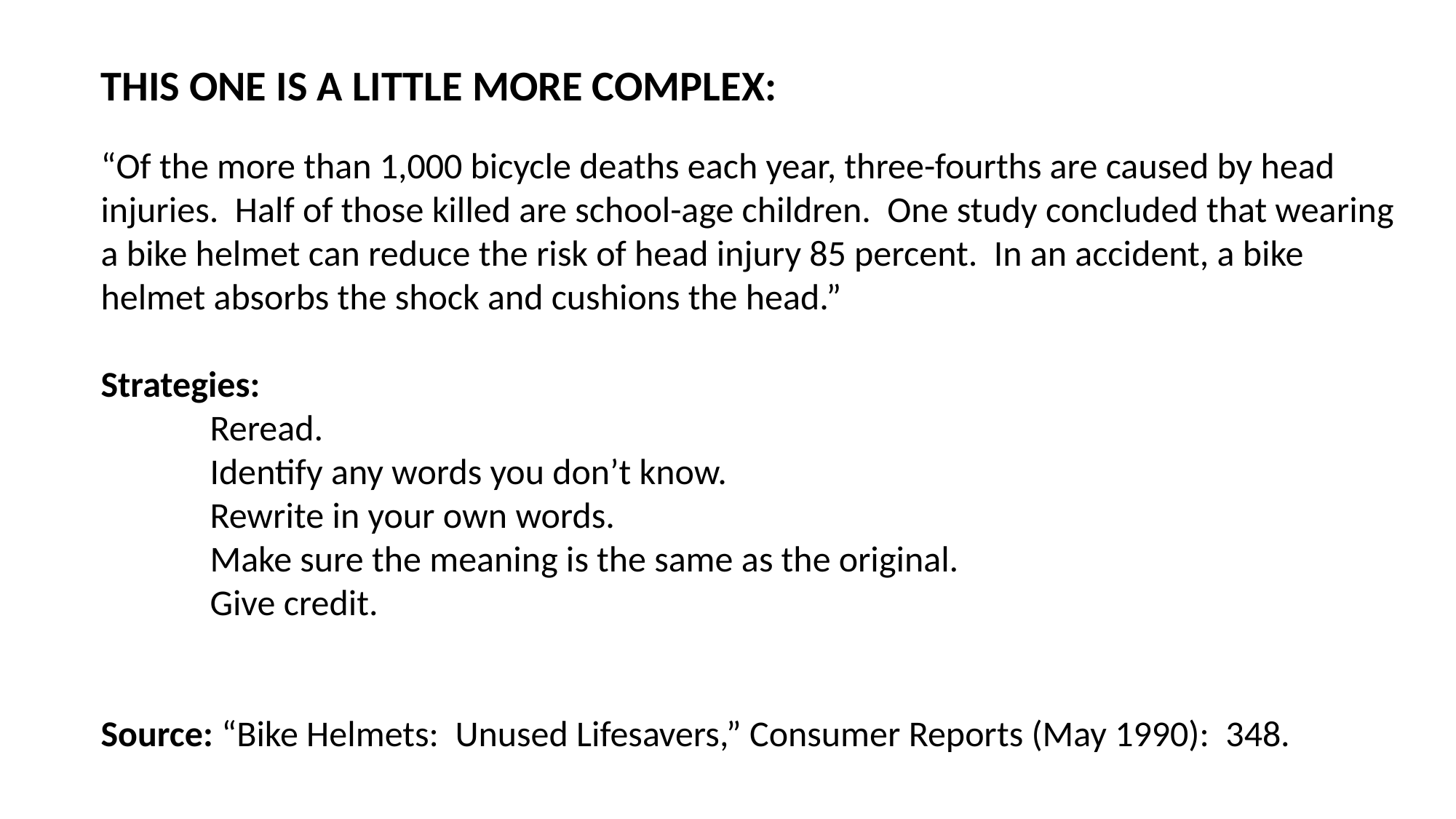

THIS ONE IS A LITTLE MORE COMPLEX:

“Of the more than 1,000 bicycle deaths each year, three-fourths are caused by head injuries.  Half of those killed are school-age children.  One study concluded that wearing a bike helmet can reduce the risk of head injury 85 percent.  In an accident, a bike helmet absorbs the shock and cushions the head.”

Strategies:
	Reread.
	Identify any words you don’t know.
	Rewrite in your own words.
	Make sure the meaning is the same as the original.
	Give credit.

Source: “Bike Helmets:  Unused Lifesavers,” Consumer Reports (May 1990):  348.